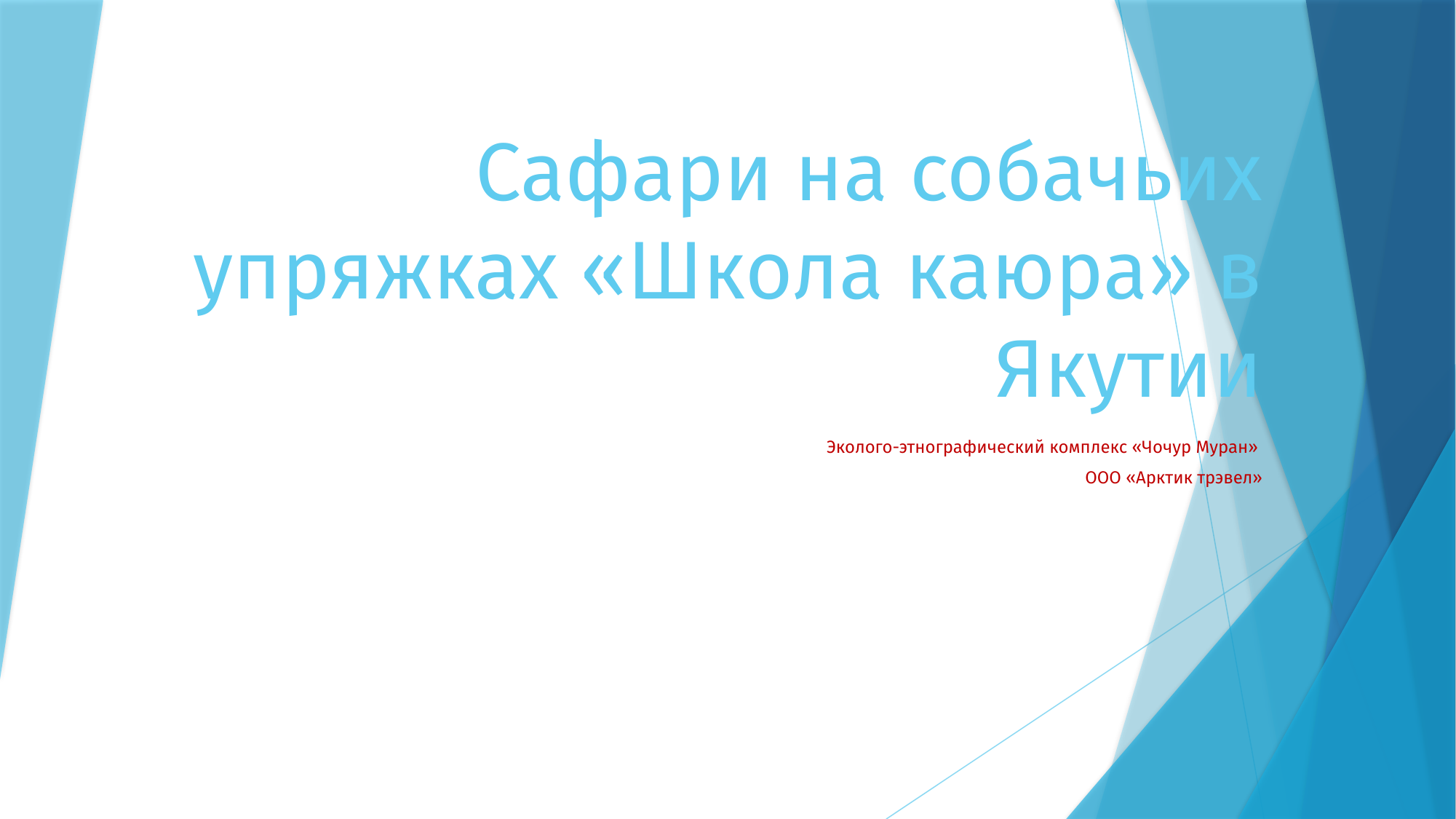

# Сафари на собачьих упряжках «Школа каюра» в Якутии
Эколого-этнографический комплекс «Чочур Муран»
ООО «Арктик трэвел»